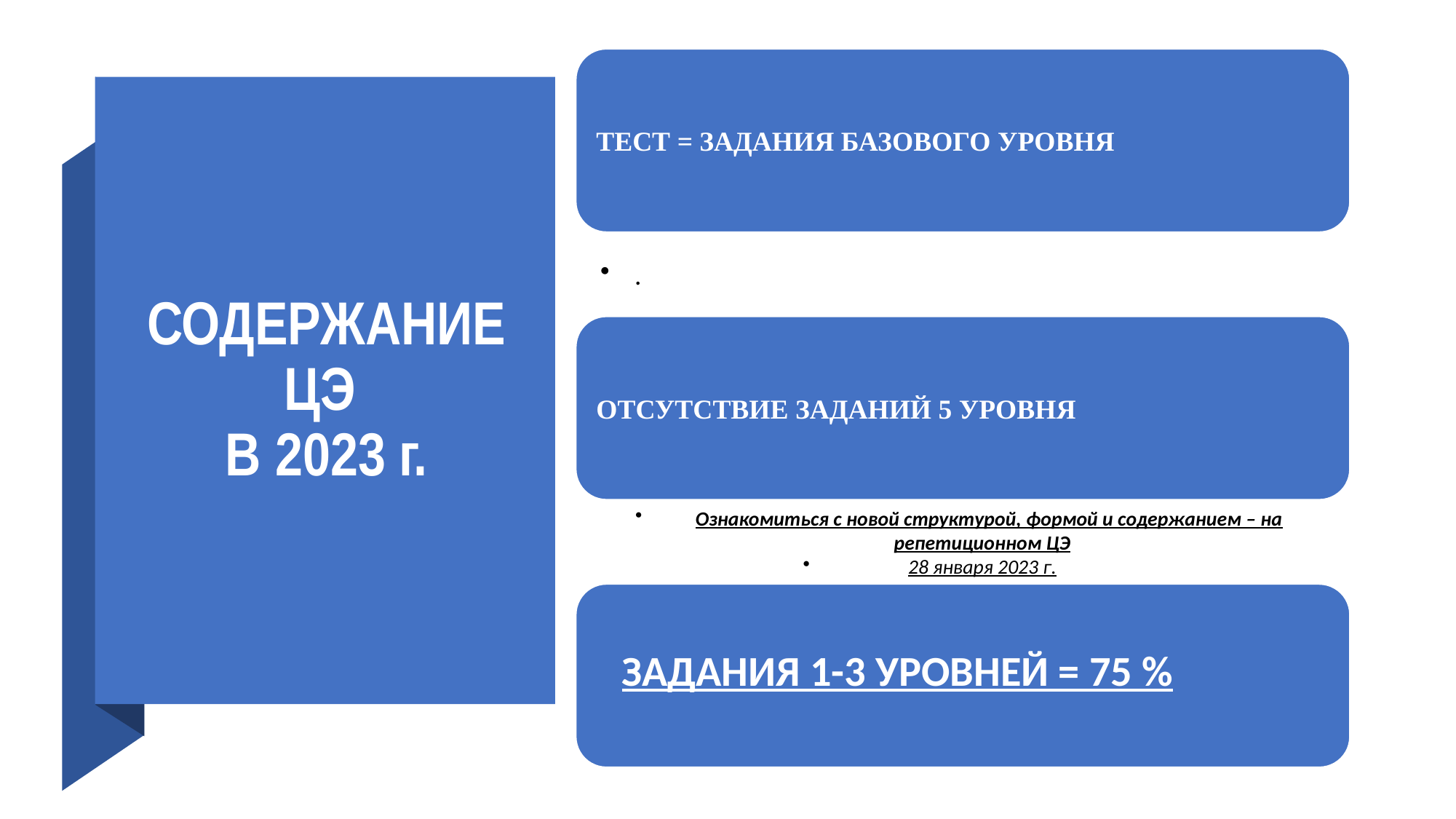

ТЕСТ = ЗАДАНИЯ БАЗОВОГО УРОВНЯ
.
   ЗАДАНИЯ 1-3 УРОВНЕЙ = 75 %
   Ознакомиться с новой структурой, формой и содержанием – на репетиционном ЦЭ
ОТСУТСТВИЕ ЗАДАНИЙ 5 УРОВНЯ
28 января 2023 г.

# СОДЕРЖАНИЕ ЦЭ В 2023 г.